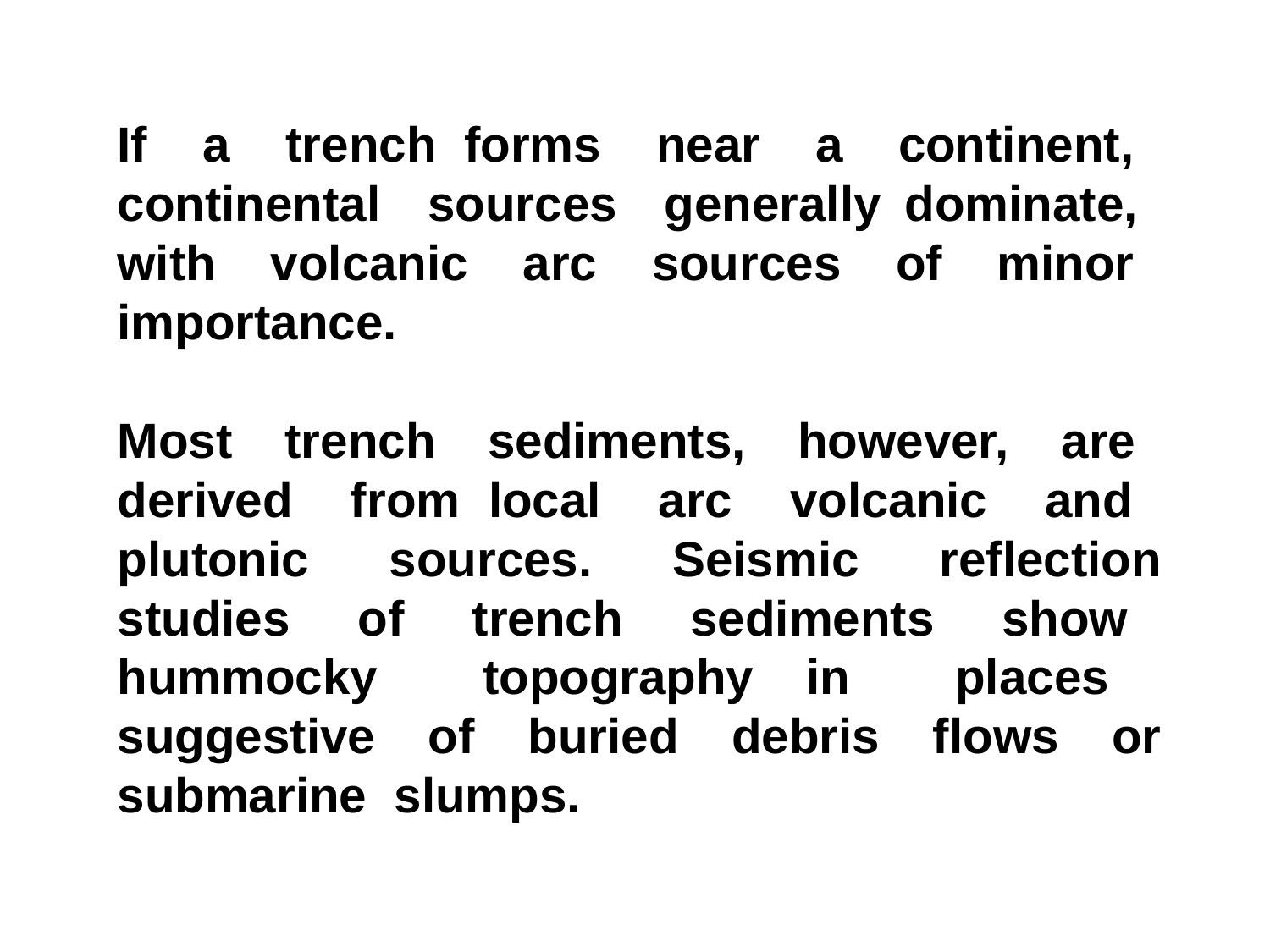

If  a  trench forms  near  a  continent,  continental  sources  generally dominate,  with  volcanic  arc  sources  of  minor  importance.

Most  trench  sediments,  however,  are  derived  from local  arc  volcanic  and  plutonic  sources.  Seismic  reflection studies  of  trench  sediments  show  hummocky  topography in  places  suggestive  of  buried  debris  flows  or submarine  slumps.